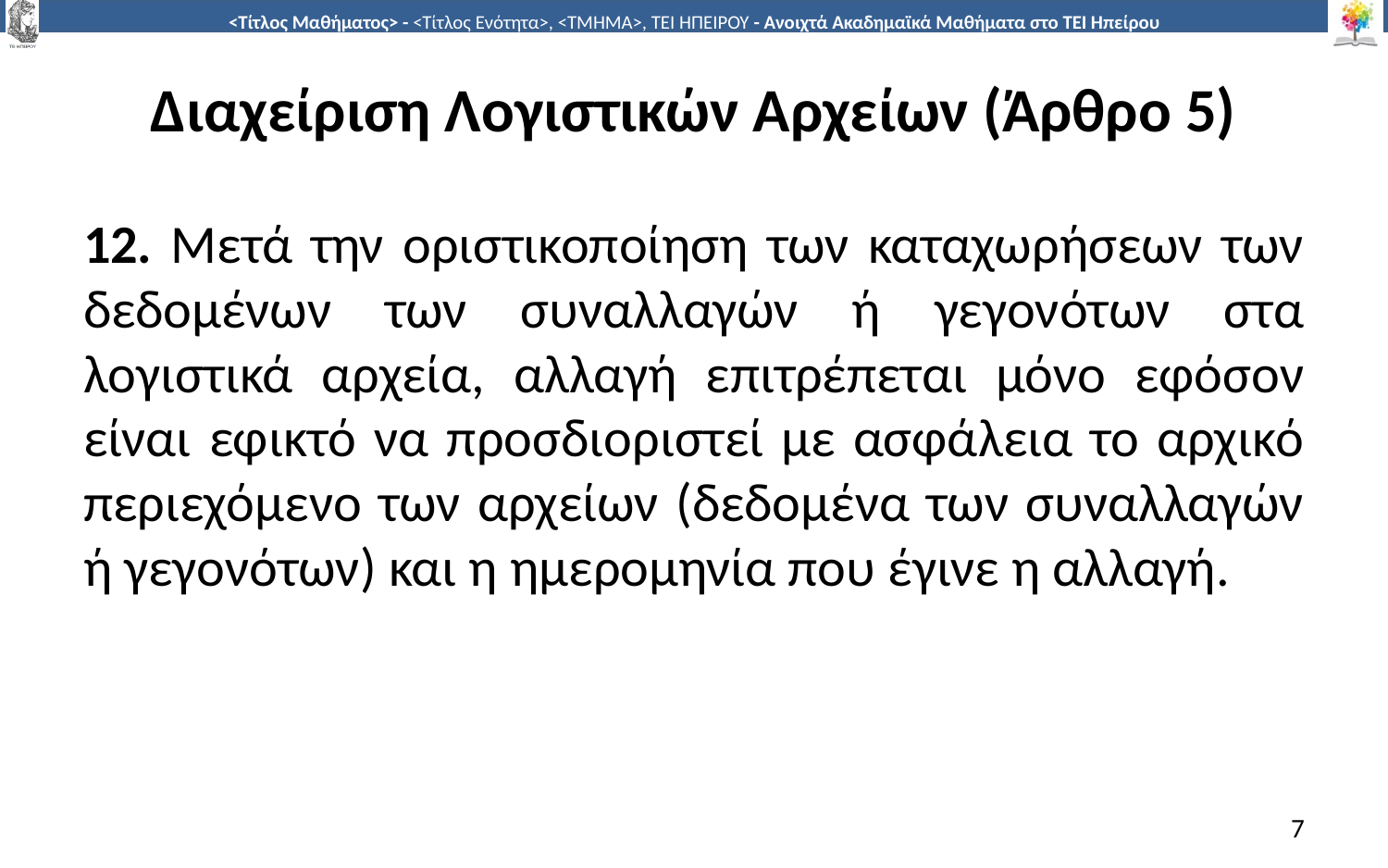

# Διαχείριση Λογιστικών Αρχείων (Άρθρο 5)
12. Μετά την οριστικοποίηση των καταχωρήσεων των δεδομένων των συναλλαγών ή γεγονότων στα λογιστικά αρχεία, αλλαγή επιτρέπεται μόνο εφόσον είναι εφικτό να προσδιοριστεί με ασφάλεια το αρχικό περιεχόμενο των αρχείων (δεδομένα των συναλλαγών ή γεγονότων) και η ημερομηνία που έγινε η αλλαγή.

7